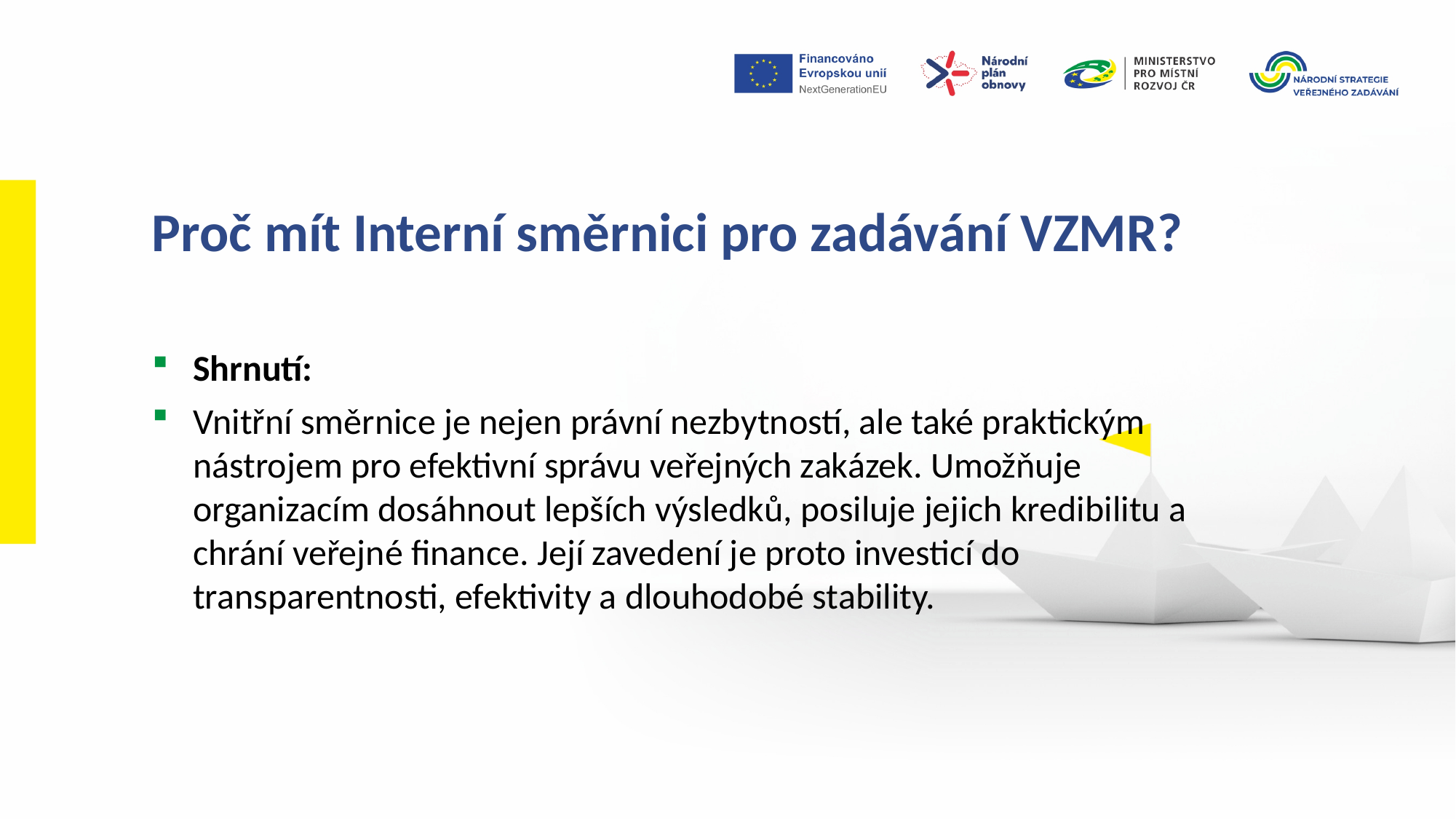

Proč mít Interní směrnici pro zadávání VZMR?
Shrnutí:
Vnitřní směrnice je nejen právní nezbytností, ale také praktickým nástrojem pro efektivní správu veřejných zakázek. Umožňuje organizacím dosáhnout lepších výsledků, posiluje jejich kredibilitu a chrání veřejné finance. Její zavedení je proto investicí do transparentnosti, efektivity a dlouhodobé stability.